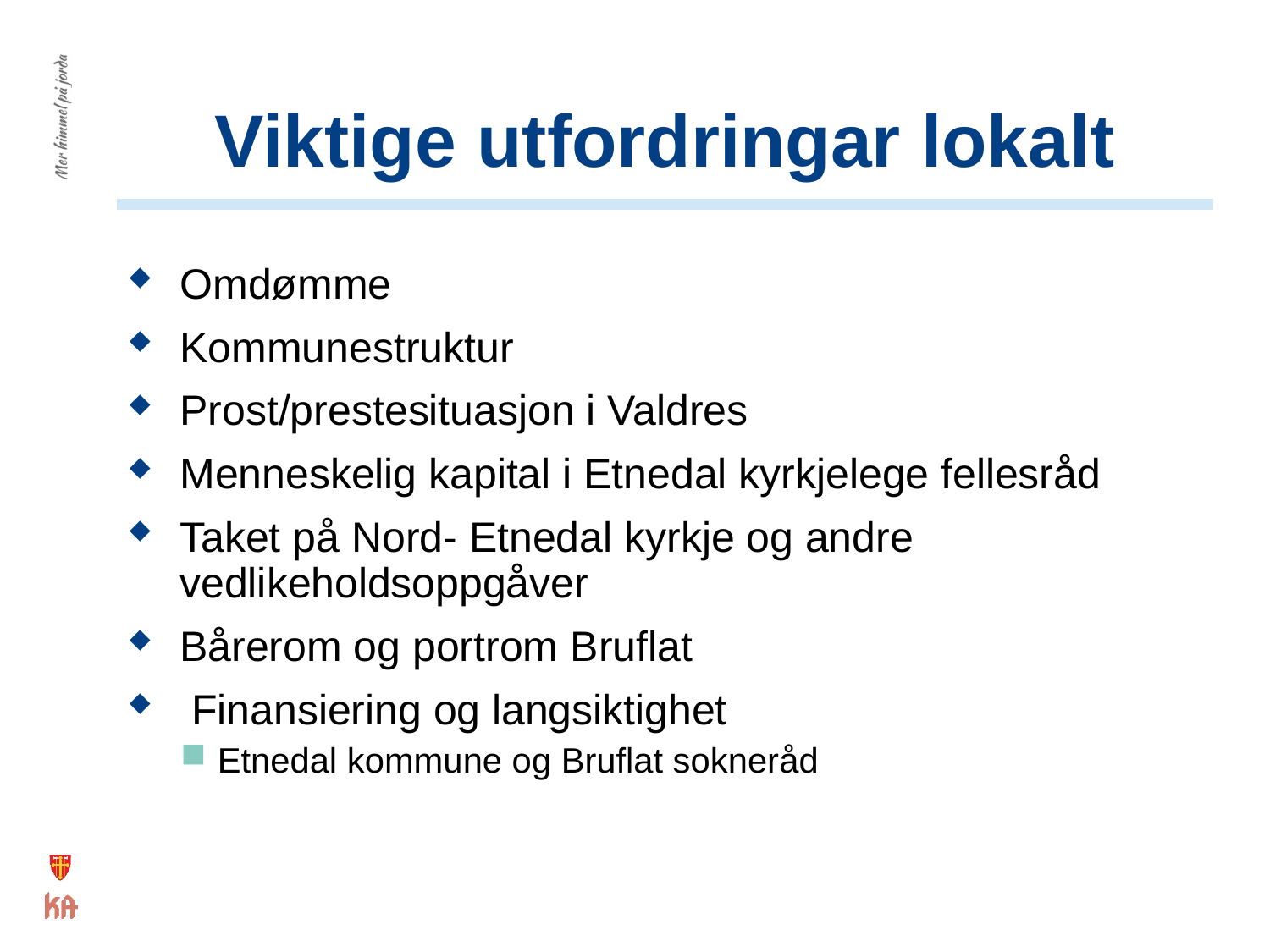

# Viktige utfordringar lokalt
Omdømme
Kommunestruktur
Prost/prestesituasjon i Valdres
Menneskelig kapital i Etnedal kyrkjelege fellesråd
Taket på Nord- Etnedal kyrkje og andre vedlikeholdsoppgåver
Bårerom og portrom Bruflat
 Finansiering og langsiktighet
Etnedal kommune og Bruflat sokneråd